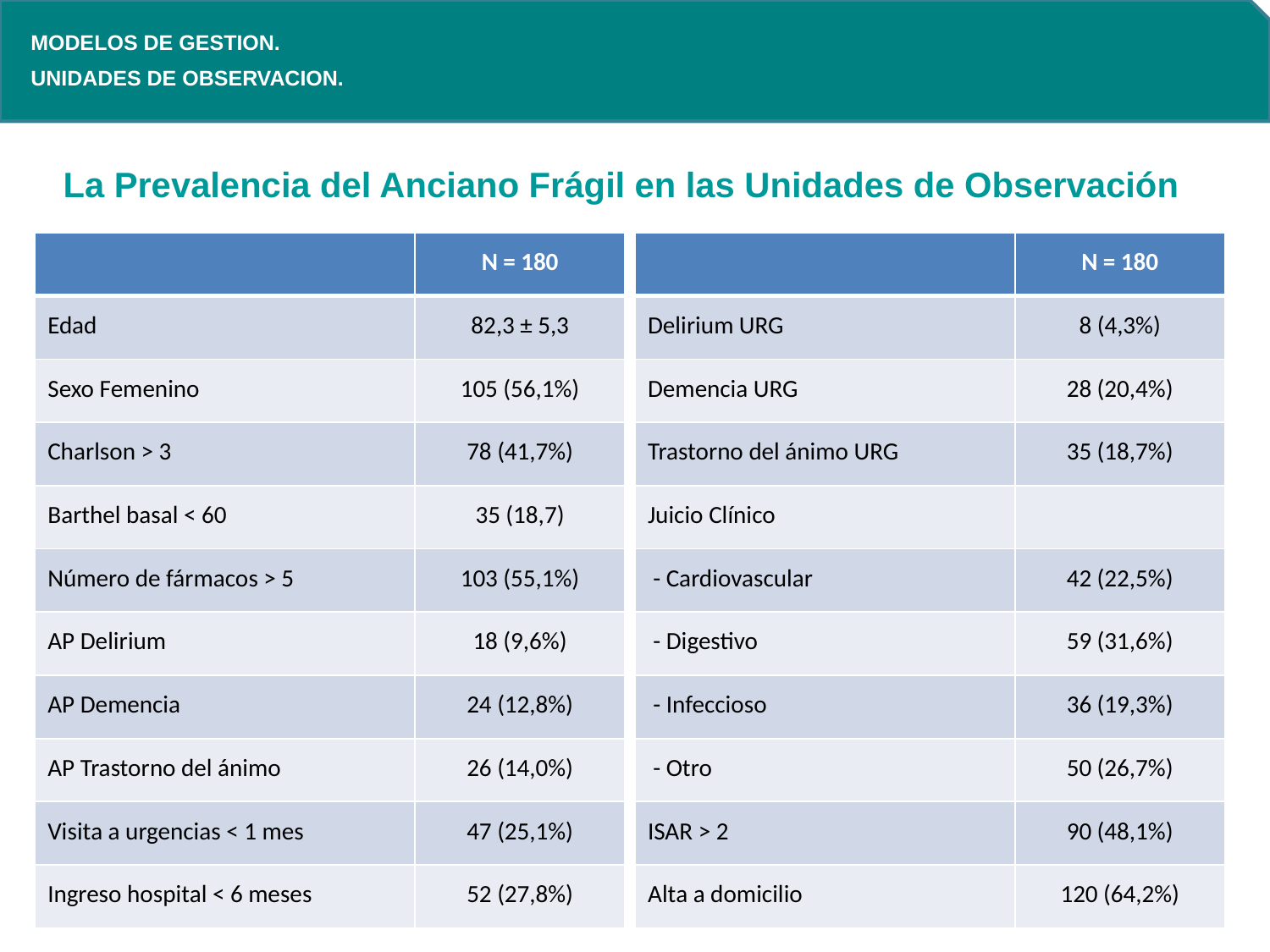

MODELOS DE GESTION.
UNIDADES DE OBSERVACION.
La Prevalencia del Anciano Frágil en las Unidades de Observación
|  | N = 180 |
| --- | --- |
| Edad | 82,3 ± 5,3 |
| Sexo Femenino | 105 (56,1%) |
| Charlson > 3 | 78 (41,7%) |
| Barthel basal < 60 | 35 (18,7) |
| Número de fármacos > 5 | 103 (55,1%) |
| AP Delirium | 18 (9,6%) |
| AP Demencia | 24 (12,8%) |
| AP Trastorno del ánimo | 26 (14,0%) |
| Visita a urgencias < 1 mes | 47 (25,1%) |
| Ingreso hospital < 6 meses | 52 (27,8%) |
|  | N = 180 |
| --- | --- |
| Delirium URG | 8 (4,3%) |
| Demencia URG | 28 (20,4%) |
| Trastorno del ánimo URG | 35 (18,7%) |
| Juicio Clínico |  |
| - Cardiovascular | 42 (22,5%) |
| - Digestivo | 59 (31,6%) |
| - Infeccioso | 36 (19,3%) |
| - Otro | 50 (26,7%) |
| ISAR > 2 | 90 (48,1%) |
| Alta a domicilio | 120 (64,2%) |